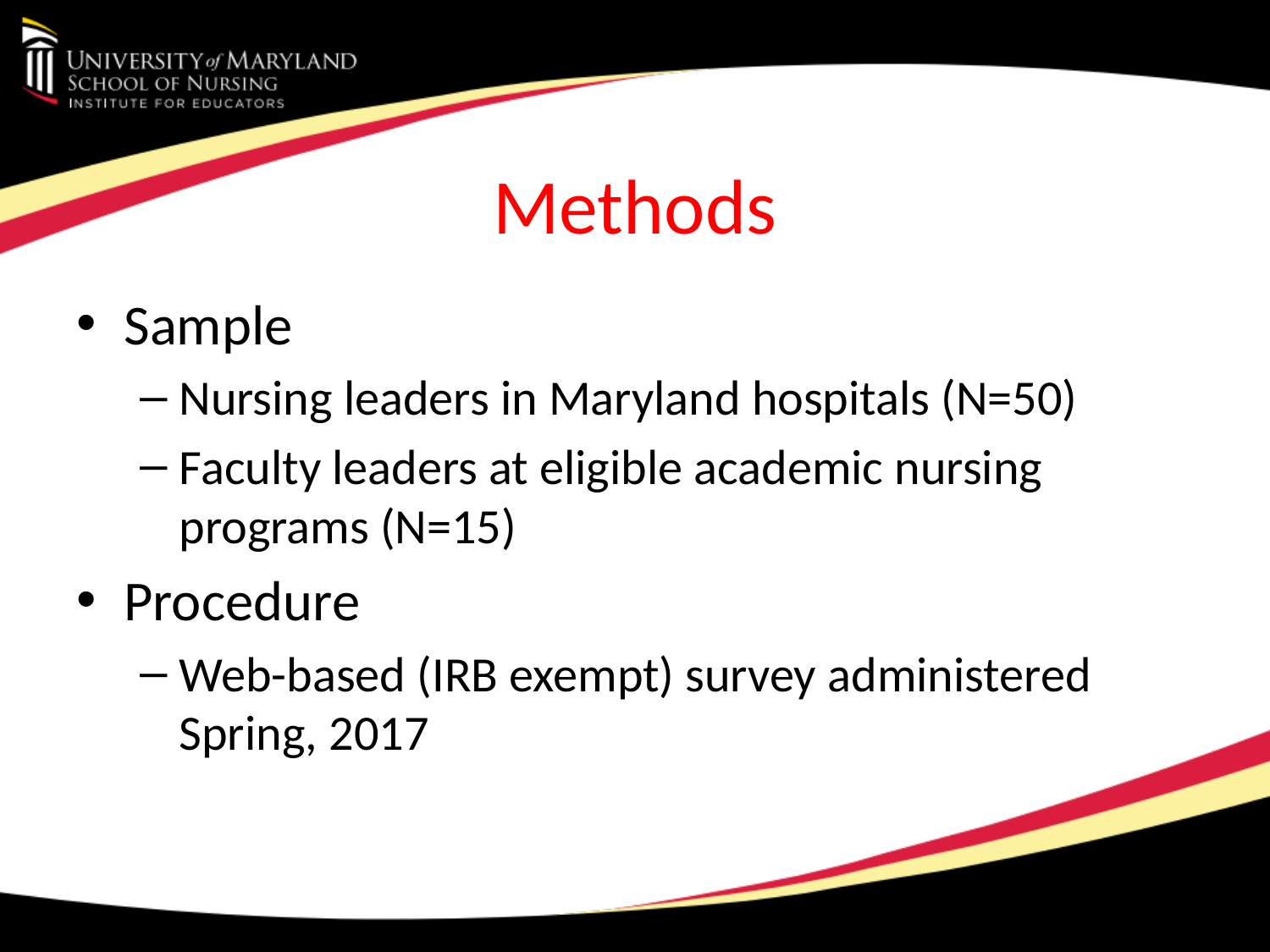

# Methods
Sample
Nursing leaders in Maryland hospitals (N=50)
Faculty leaders at eligible academic nursing programs (N=15)
Procedure
Web-based (IRB exempt) survey administered Spring, 2017